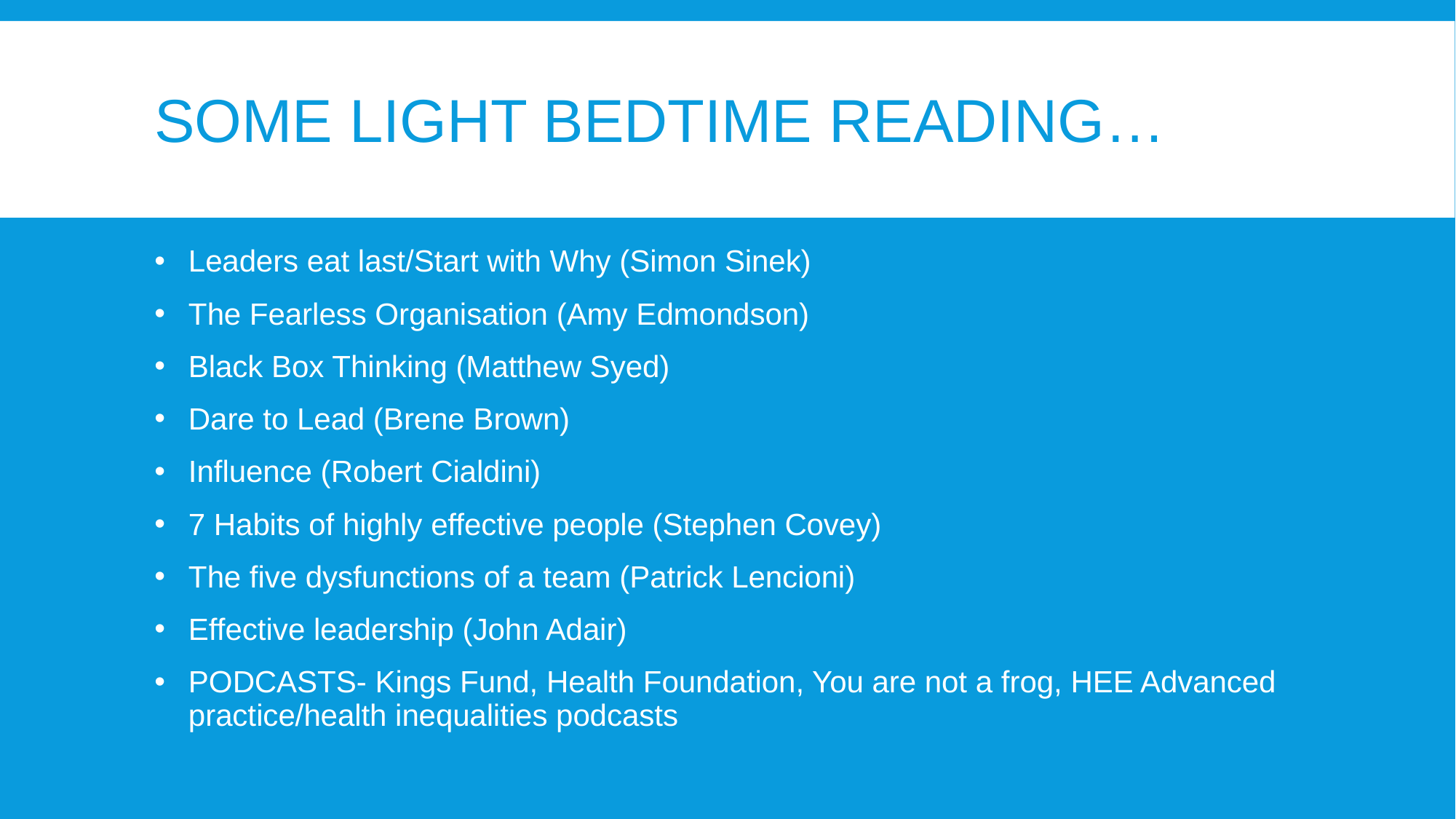

# Some light bedtime reading…
Leaders eat last/Start with Why (Simon Sinek)
The Fearless Organisation (Amy Edmondson)
Black Box Thinking (Matthew Syed)
Dare to Lead (Brene Brown)
Influence (Robert Cialdini)
7 Habits of highly effective people (Stephen Covey)
The five dysfunctions of a team (Patrick Lencioni)
Effective leadership (John Adair)
PODCASTS- Kings Fund, Health Foundation, You are not a frog, HEE Advanced practice/health inequalities podcasts